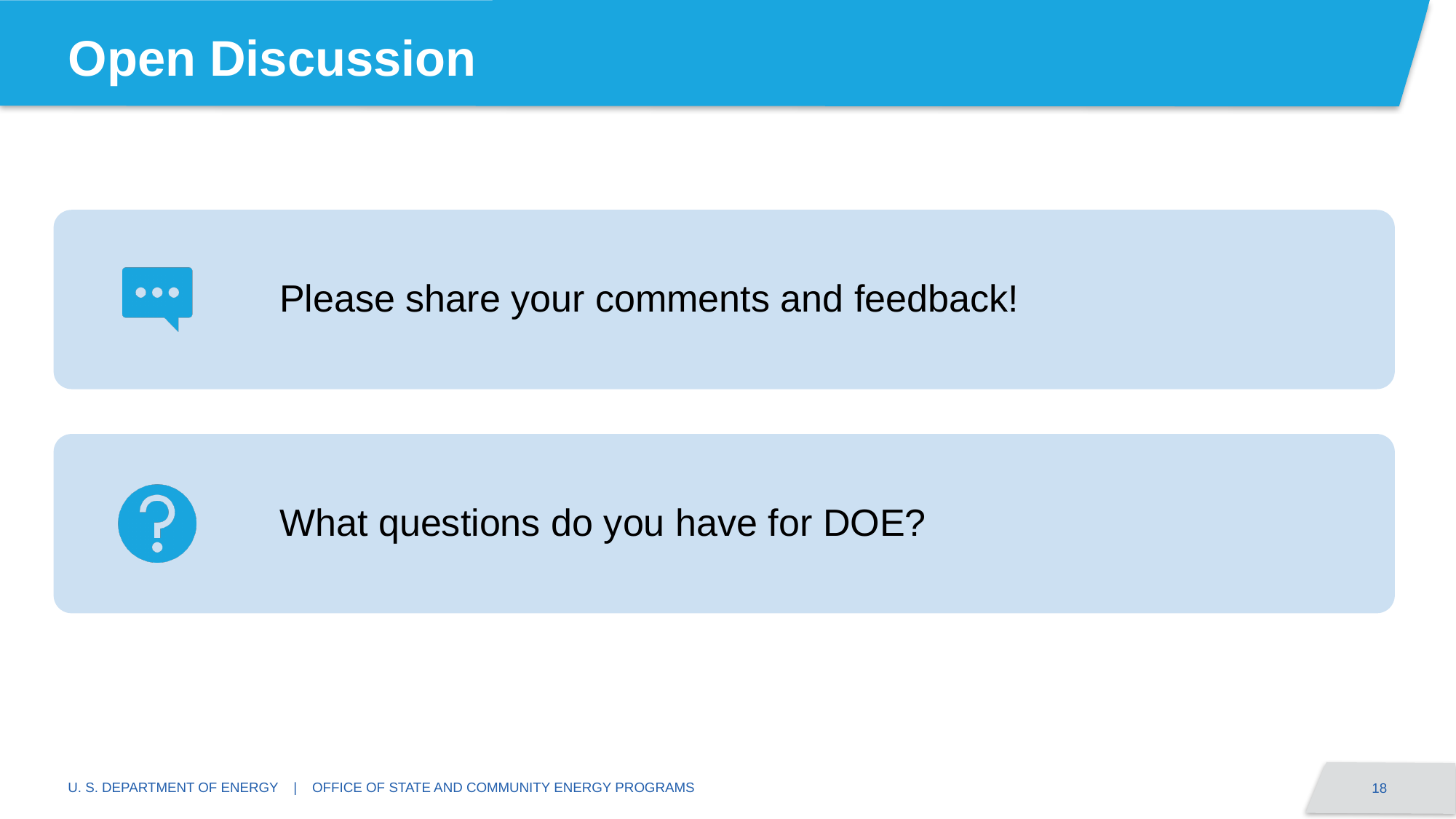

# Open Discussion
Please share your comments and feedback!
What questions do you have for DOE?